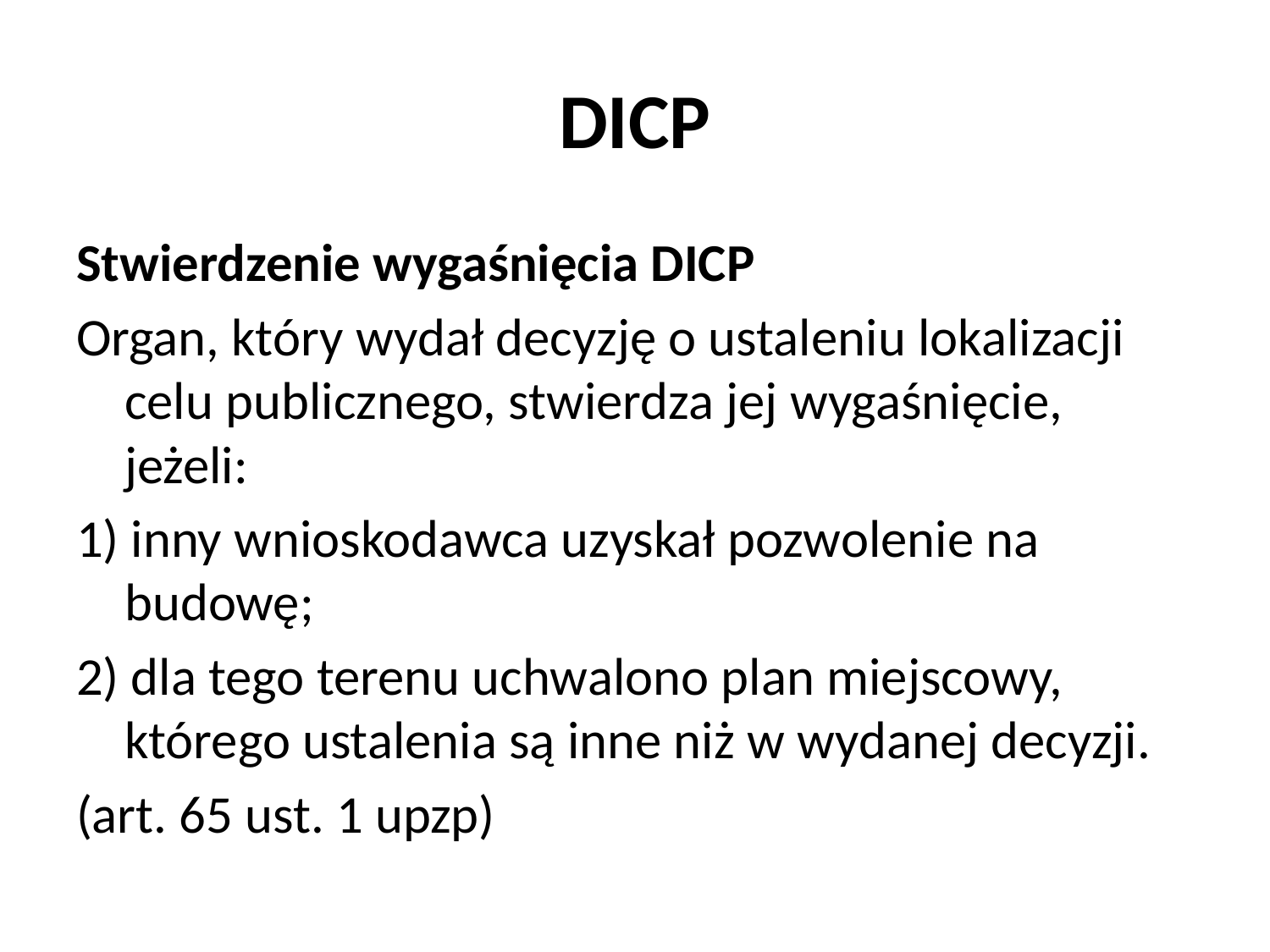

# DICP
Stwierdzenie wygaśnięcia DICP
Organ, który wydał decyzję o ustaleniu lokalizacji celu publicznego, stwierdza jej wygaśnięcie, jeżeli:
1) inny wnioskodawca uzyskał pozwolenie na budowę;
2) dla tego terenu uchwalono plan miejscowy, którego ustalenia są inne niż w wydanej decyzji.
(art. 65 ust. 1 upzp)